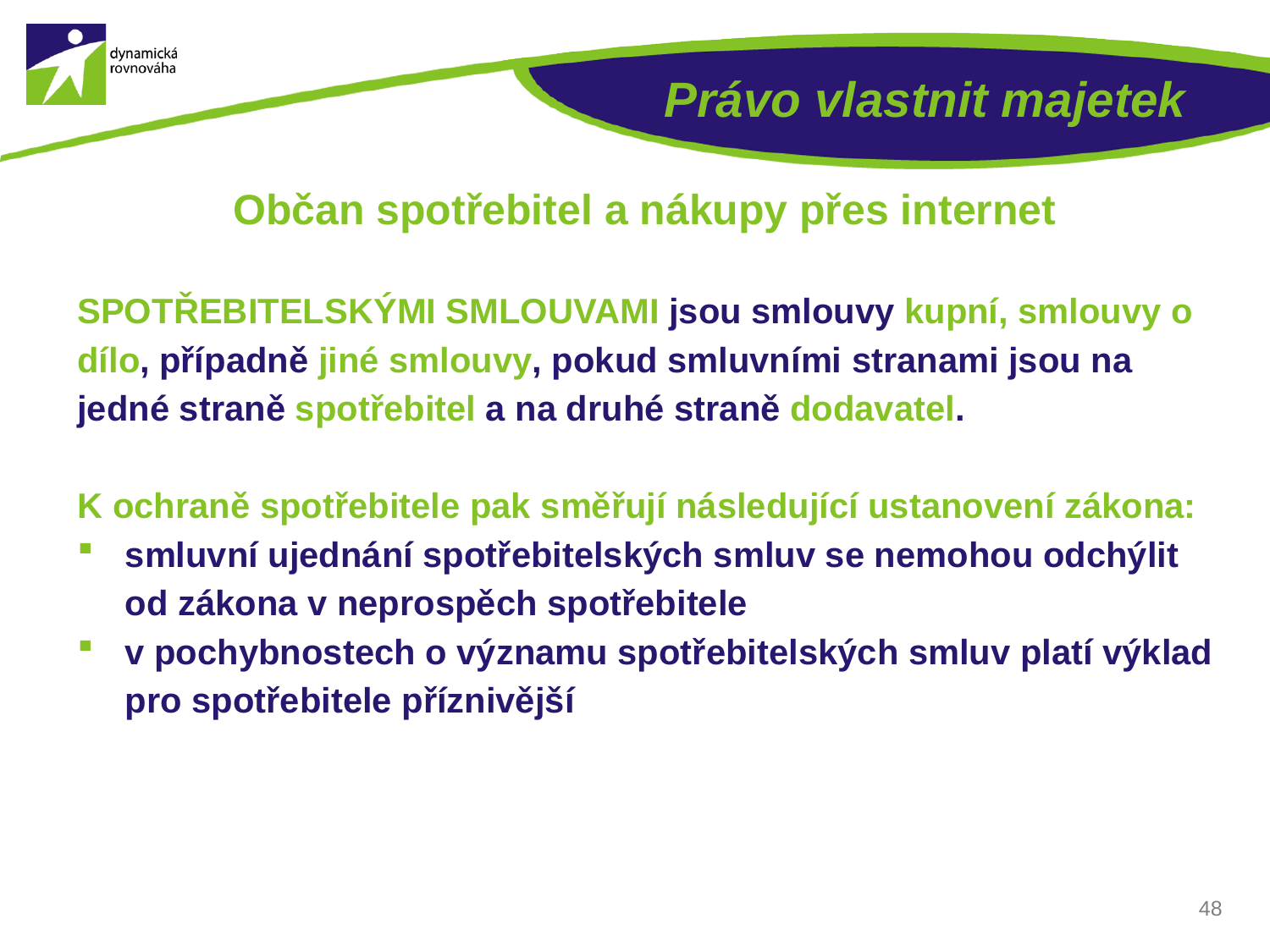

# Právo vlastnit majetek
Občan spotřebitel a nákupy přes internet
SPOTŘEBITELSKÝMI SMLOUVAMI jsou smlouvy kupní, smlouvy o dílo, případně jiné smlouvy, pokud smluvními stranami jsou na jedné straně spotřebitel a na druhé straně dodavatel.

K ochraně spotřebitele pak směřují následující ustanovení zákona:
smluvní ujednání spotřebitelských smluv se nemohou odchýlit od zákona v neprospěch spotřebitele
v pochybnostech o významu spotřebitelských smluv platí výklad pro spotřebitele příznivější
48